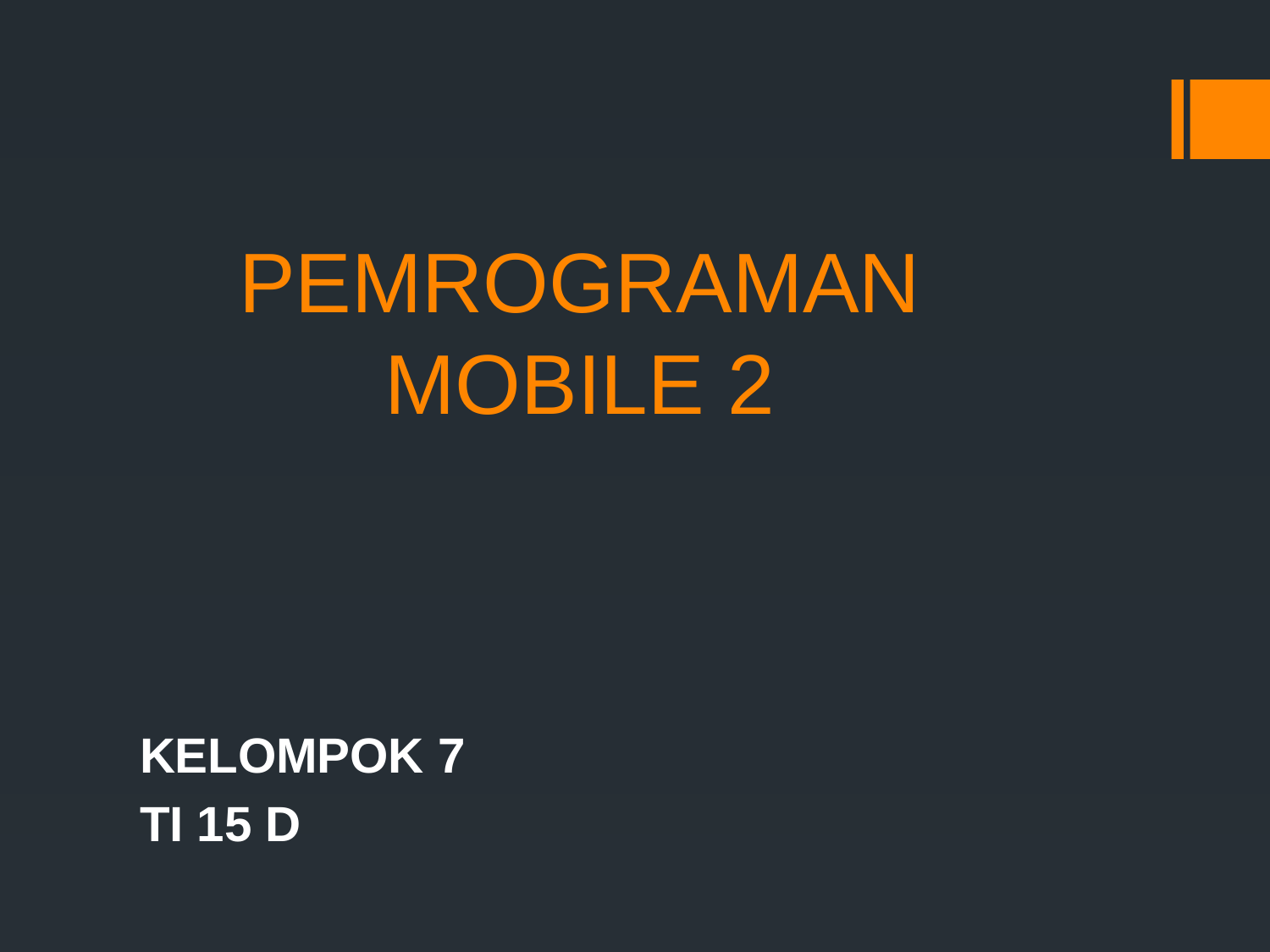

# PEMROGRAMAN MOBILE 2
KELOMPOK 7
TI 15 D